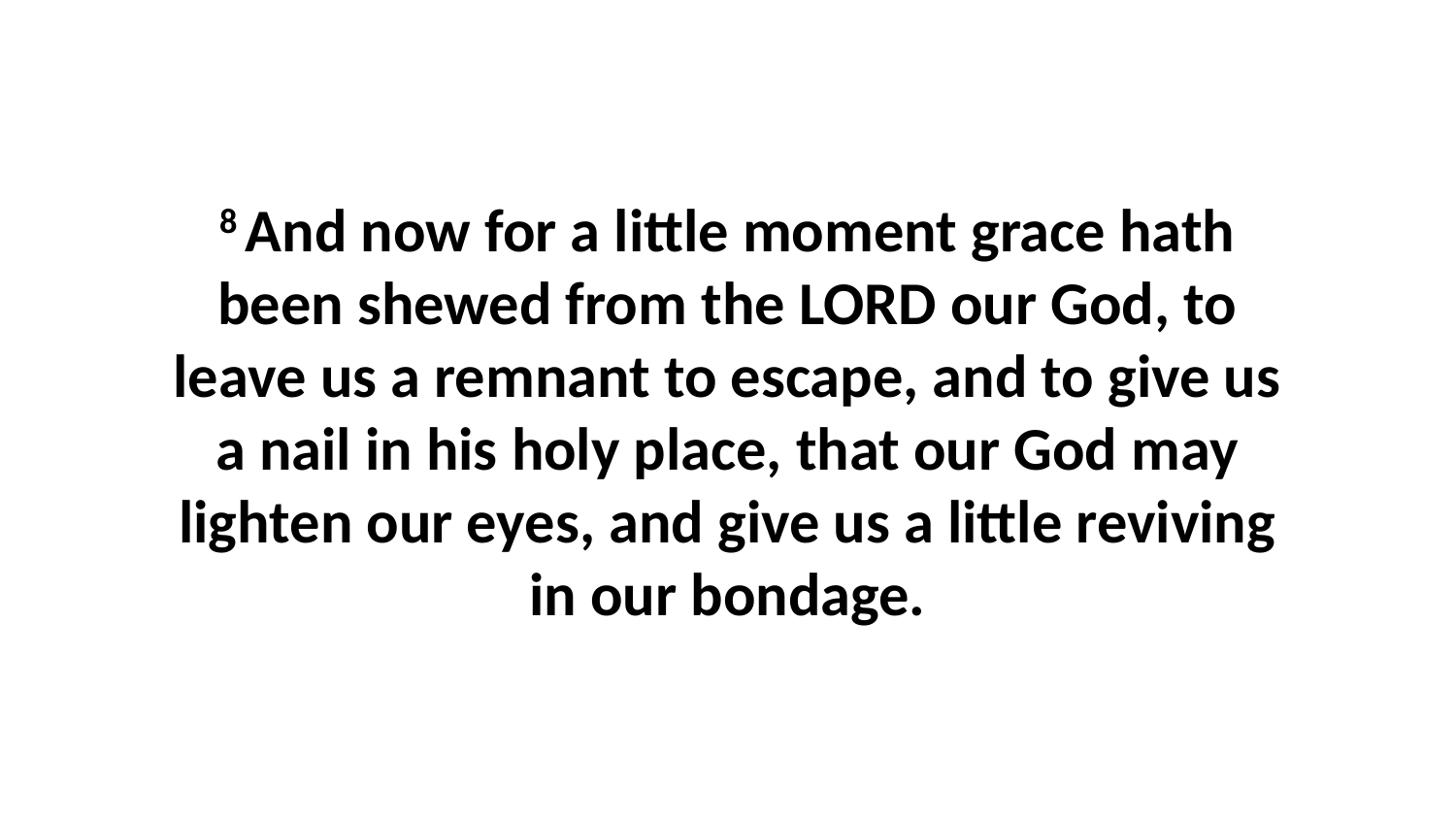

8 And now for a little moment grace hath been shewed from the LORD our God, to leave us a remnant to escape, and to give us a nail in his holy place, that our God may lighten our eyes, and give us a little reviving in our bondage.